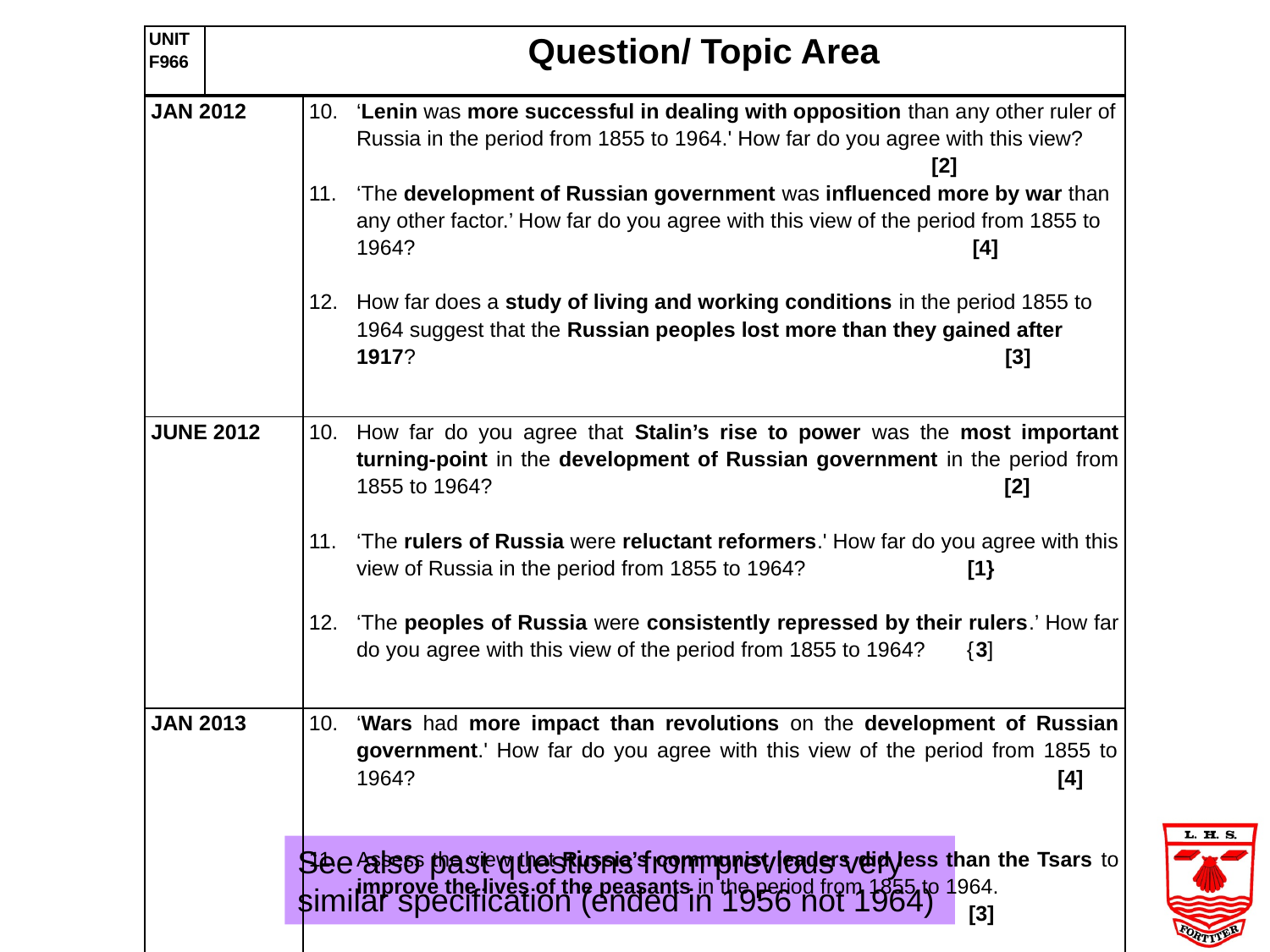

| UNIT F966 | Question/ Topic Area |
| --- | --- |
| JAN 2012 | ‘Lenin was more successful in dealing with opposition than any other ruler of Russia in the period from 1855 to 1964.' How far do you agree with this view? [2] ‘The development of Russian government was influenced more by war than any other factor.’ How far do you agree with this view of the period from 1855 to 1964? [4] How far does a study of living and working conditions in the period 1855 to 1964 suggest that the Russian peoples lost more than they gained after 1917? [3] |
| --- | --- |
| JUNE 2012 | How far do you agree that Stalin’s rise to power was the most important turning-point in the development of Russian government in the period from 1855 to 1964? [2] ‘The rulers of Russia were reluctant reformers.' How far do you agree with this view of Russia in the period from 1855 to 1964? [1} ‘The peoples of Russia were consistently repressed by their rulers.’ How far do you agree with this view of the period from 1855 to 1964?     {3] |
| JAN 2013 | ‘Wars had more impact than revolutions on the development of Russian government.' How far do you agree with this view of the period from 1855 to 1964? [4] Assess the view that Russia’s communist leaders did less than the Tsars to improve the lives of the peasants in the period from 1855 to 1964. [3] ‘The aims of all the Russian rulers were the same.’ How far do you agree with this view of the period from 1855 to 1964? [1] |
See also past questions from previous very similar specification (ended in 1956 not 1964)